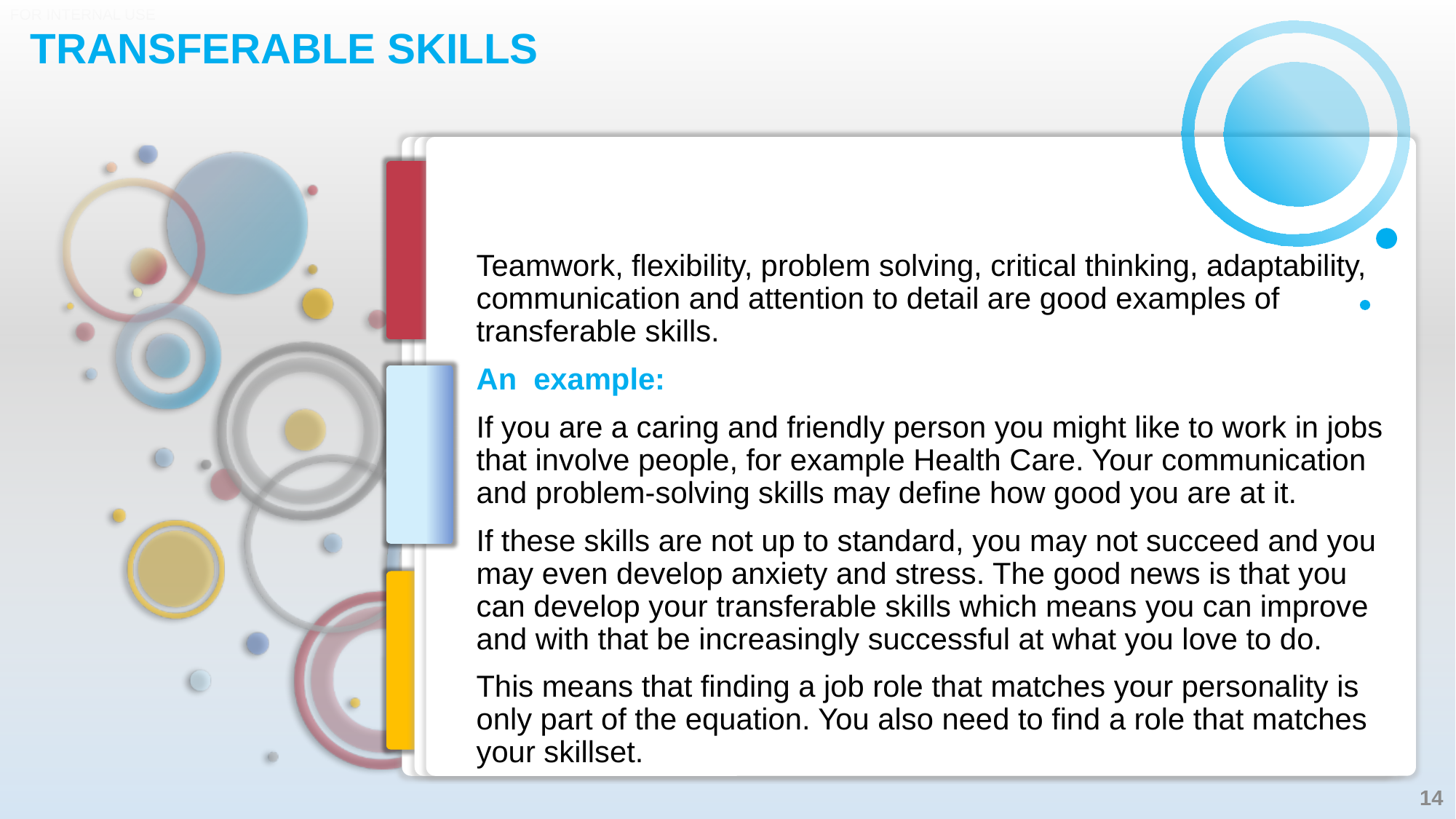

# TRANSFERABLE SKILLS
Teamwork, flexibility, problem solving, critical thinking, adaptability, communication and attention to detail are good examples of transferable skills.
An  example:
If you are a caring and friendly person you might like to work in jobs that involve people, for example Health Care. Your communication and problem-solving skills may define how good you are at it.
If these skills are not up to standard, you may not succeed and you may even develop anxiety and stress. The good news is that you can develop your transferable skills which means you can improve and with that be increasingly successful at what you love to do.
This means that finding a job role that matches your personality is only part of the equation. You also need to find a role that matches your skillset.

14